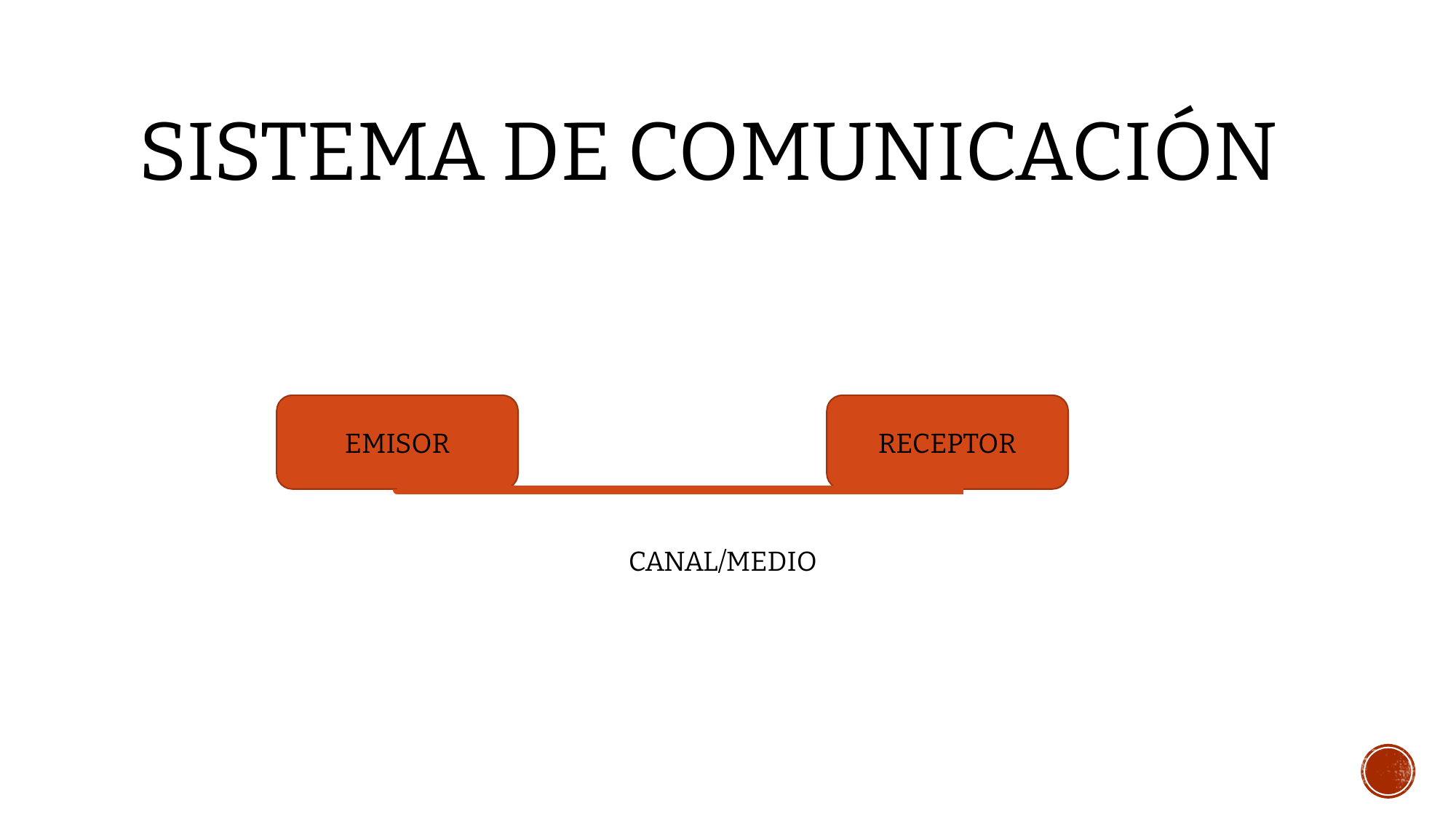

# Sistema de comunicación
EMISOR
RECEPTOR
CANAL/MEDIO